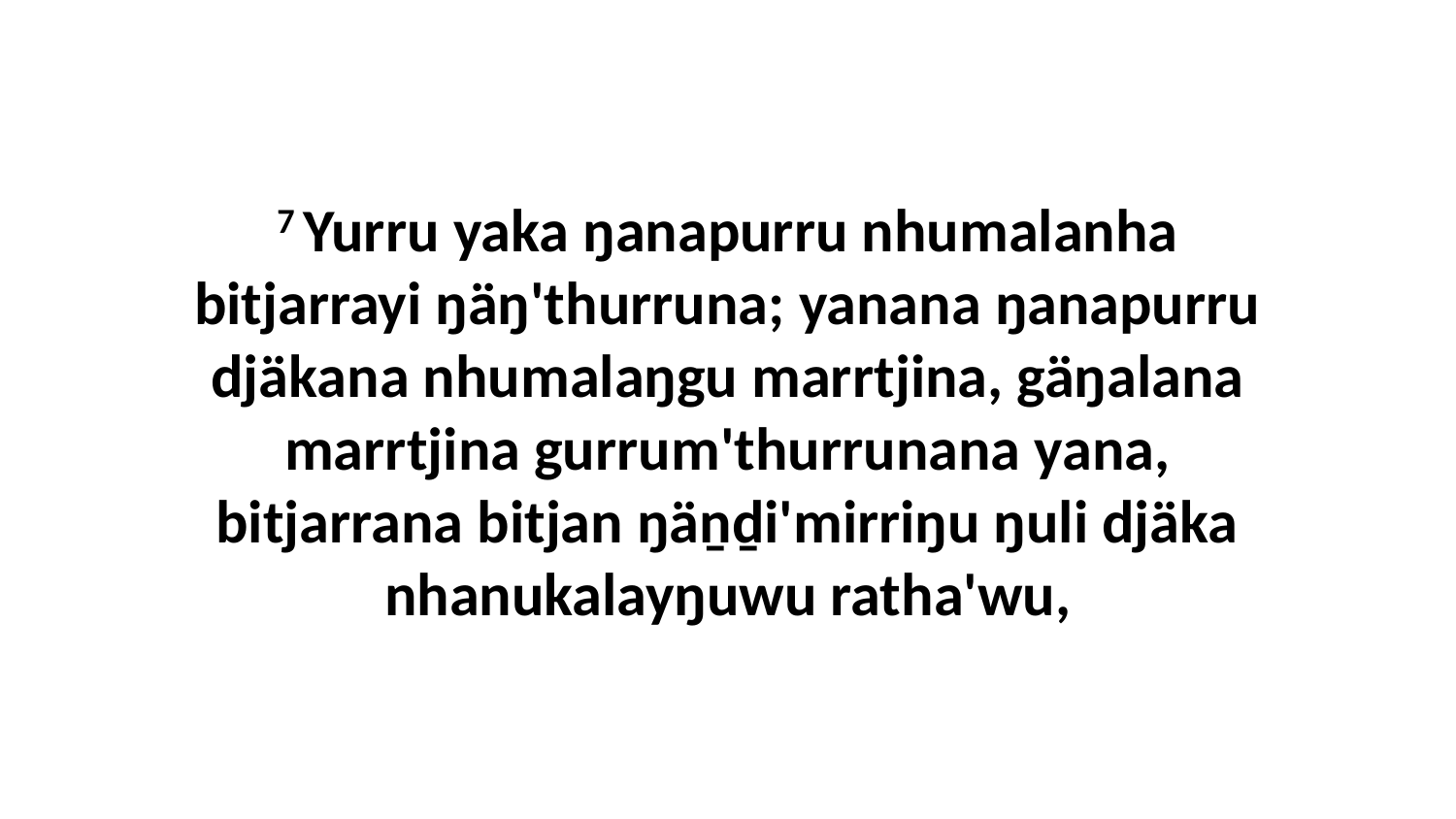

7 Yurru yaka ŋanapurru nhumalanha bitjarrayi ŋäŋ'thurruna; yanana ŋanapurru djäkana nhumalaŋgu marrtjina, gäŋalana marrtjina gurrum'thurrunana yana, bitjarrana bitjan ŋäṉḏi'mirriŋu ŋuli djäka nhanukalayŋuwu ratha'wu,